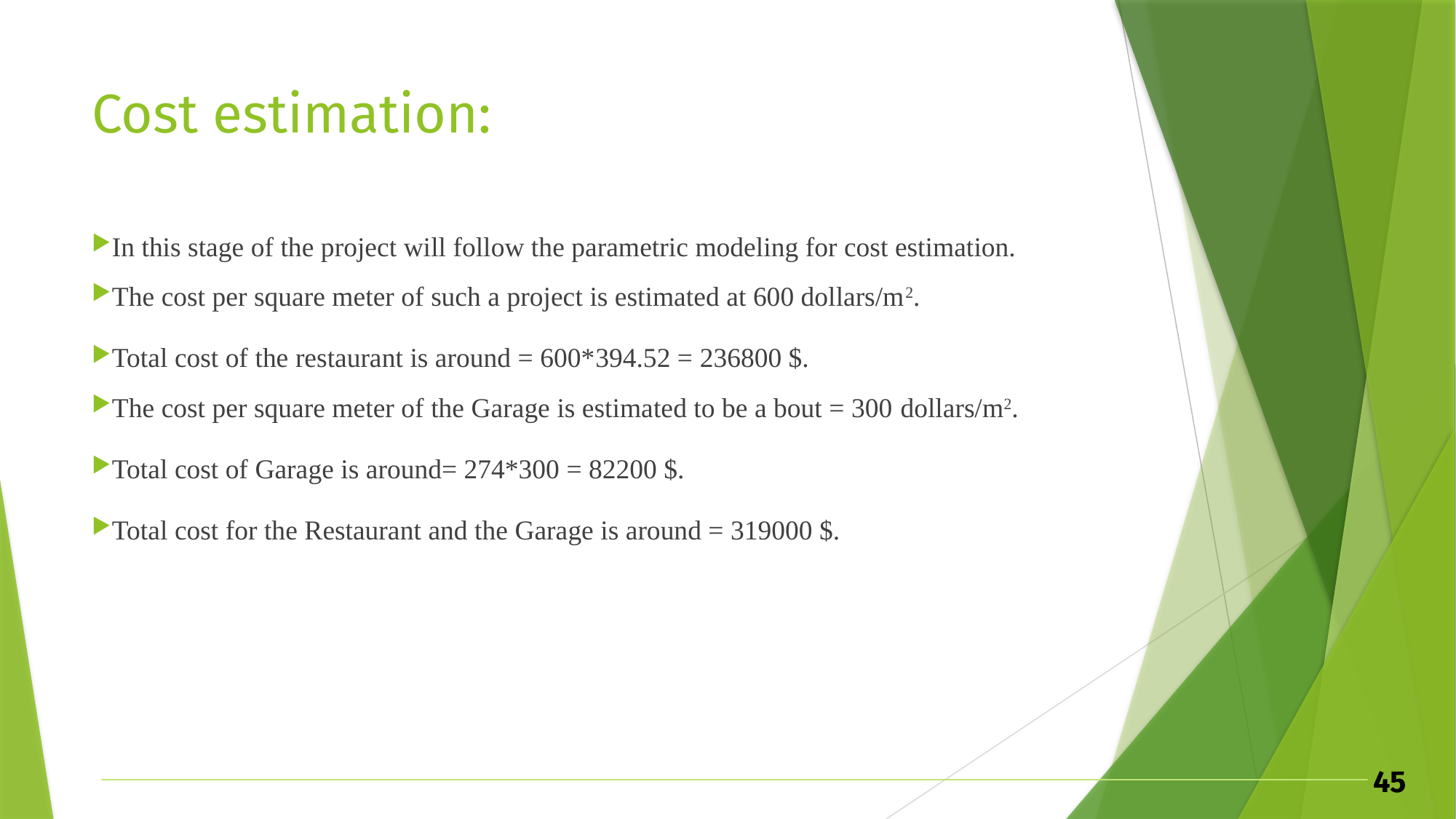

# Cost estimation:
In this stage of the project will follow the parametric modeling for cost estimation.
The cost per square meter of such a project is estimated at 600 dollars/m2.
Total cost of the restaurant is around = 600*394.52 = 236800 $.
The cost per square meter of the Garage is estimated to be a bout = 300 dollars/m2.
Total cost of Garage is around= 274*300 = 82200 $.
Total cost for the Restaurant and the Garage is around = 319000 $.

45